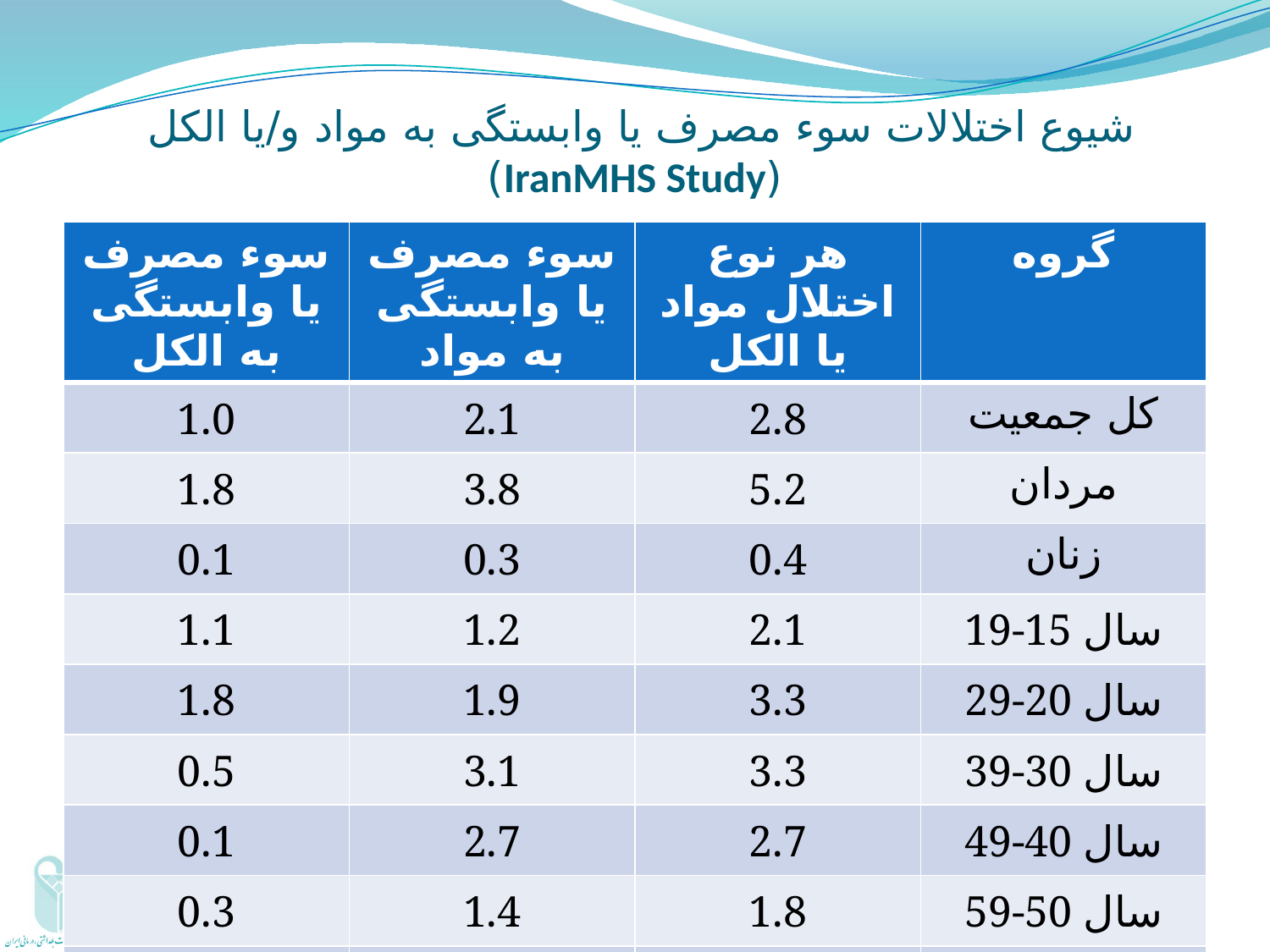

# شیوع اختلالات سوء مصرف یا وابستگی به مواد و/یا الکل  (IranMHS Study)
| سوء مصرف یا وابستگی به الکل | سوء مصرف یا وابستگی به مواد | هر نوع اختلال مواد یا الکل | گروه |
| --- | --- | --- | --- |
| 1.0 | 2.1 | 2.8 | کل جمعیت |
| 1.8 | 3.8 | 5.2 | مردان |
| 0.1 | 0.3 | 0.4 | زنان |
| 1.1 | 1.2 | 2.1 | 19-15 سال |
| 1.8 | 1.9 | 3.3 | 29-20 سال |
| 0.5 | 3.1 | 3.3 | 39-30 سال |
| 0.1 | 2.7 | 2.7 | 49-40 سال |
| 0.3 | 1.4 | 1.8 | 59-50 سال |
| 0.0 | 1.5 | 1.5 | 64-60 سال |